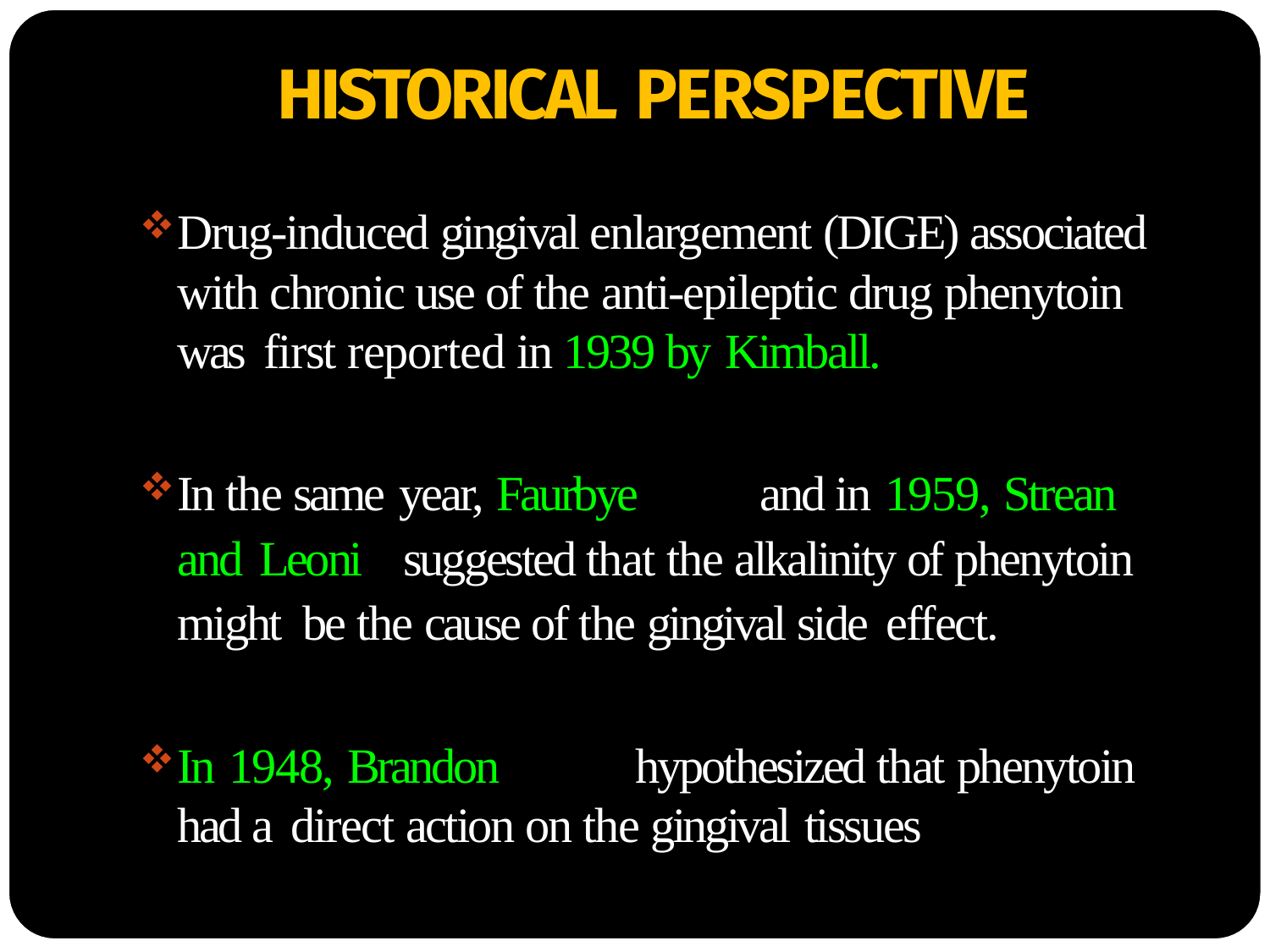

# HISTORICAL PERSPECTIVE
Drug-induced gingival enlargement (DIGE) associated  with chronic use of the anti-epileptic drug phenytoin was  first reported in 1939 by Kimball.

In the same year, Faurbye	and in 1959, Strean	and  Leoni	suggested that the alkalinity of phenytoin might  be the cause of the gingival side effect.

In 1948, Brandon	hypothesized that phenytoin had a  direct action on the gingival tissues